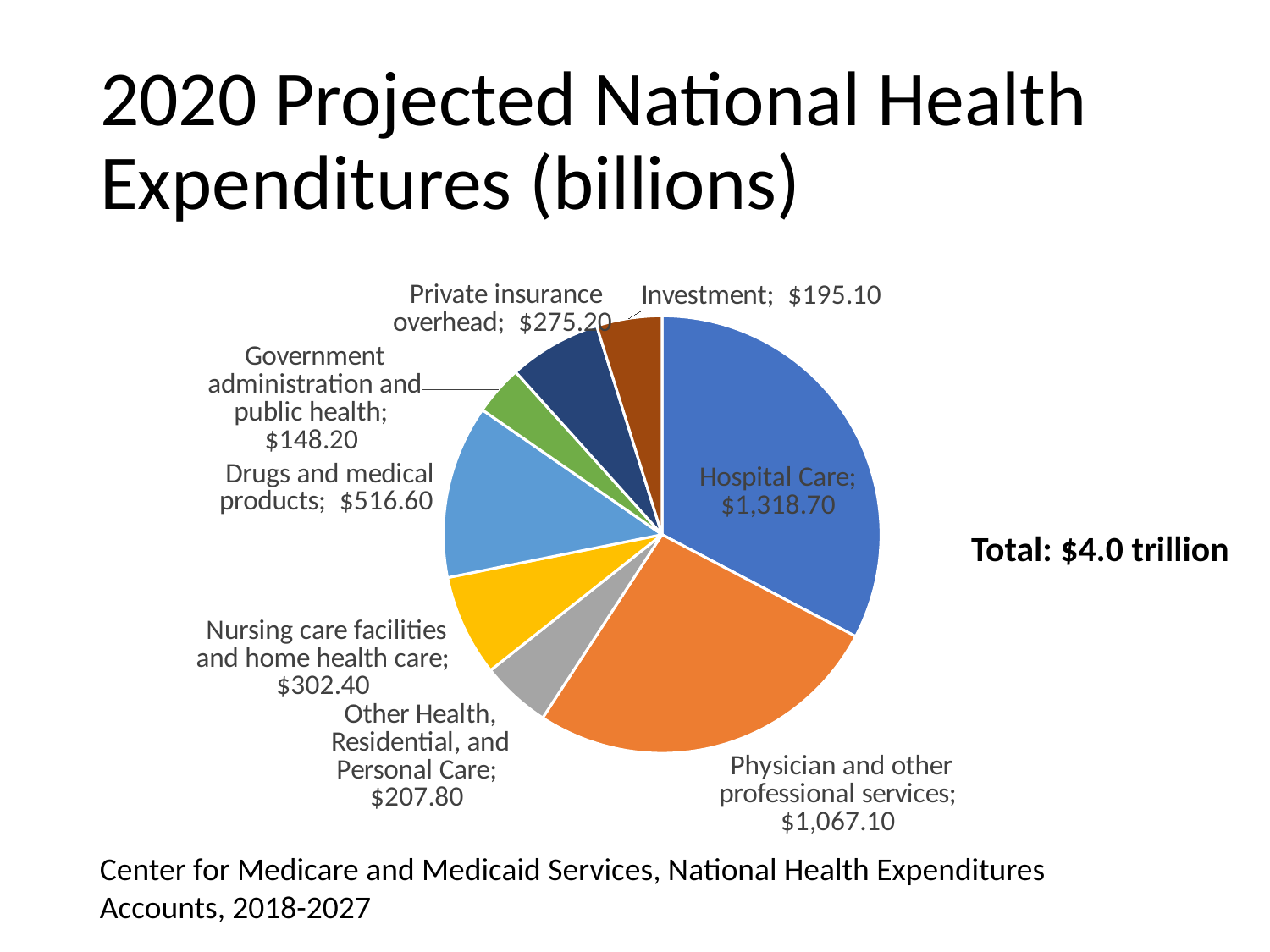

# 2020 Projected National Health Expenditures (billions)

### Chart

| Category |  |
|---|---|
| Hospital Care | 1318.7 |
| Physician and other professional services | 1067.1 |
| Other Health, Residential, and Personal Care | 207.8 |
| Nursing care facilities and home health care | 302.4 |
| Drugs and medical products | 516.6 |
| Government administration and public health | 148.2 |
| Private insurance overhead | 275.2 |
| Investment | 195.1 |
Total: $4.0 trillion
Center for Medicare and Medicaid Services, National Health Expenditures Accounts, 2018-2027